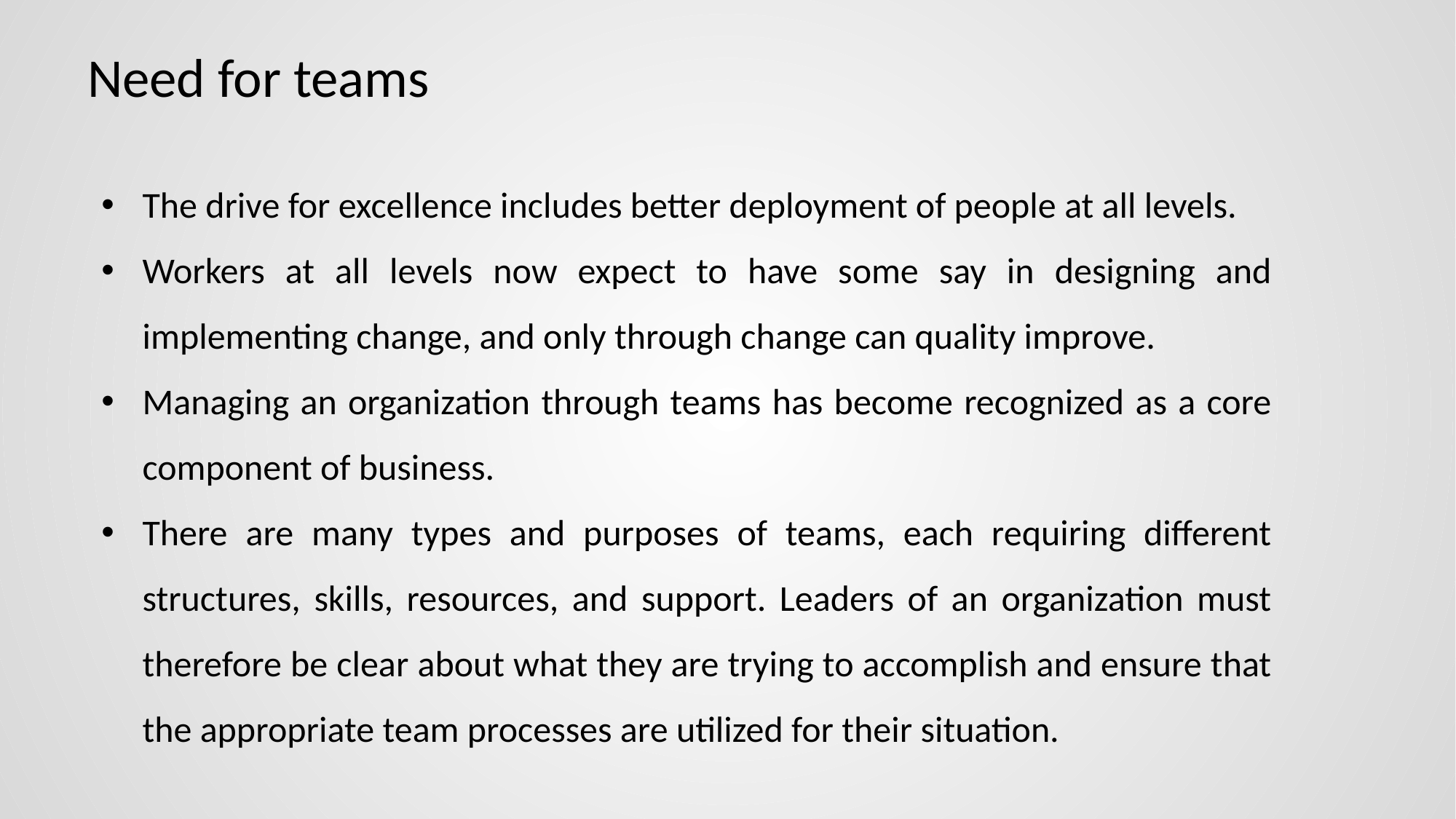

# Need for teams
The drive for excellence includes better deployment of people at all levels.
Workers at all levels now expect to have some say in designing and implementing change, and only through change can quality improve.
Managing an organization through teams has become recognized as a core component of business.
There are many types and purposes of teams, each requiring different structures, skills, resources, and support. Leaders of an organization must therefore be clear about what they are trying to accomplish and ensure that the appropriate team processes are utilized for their situation.